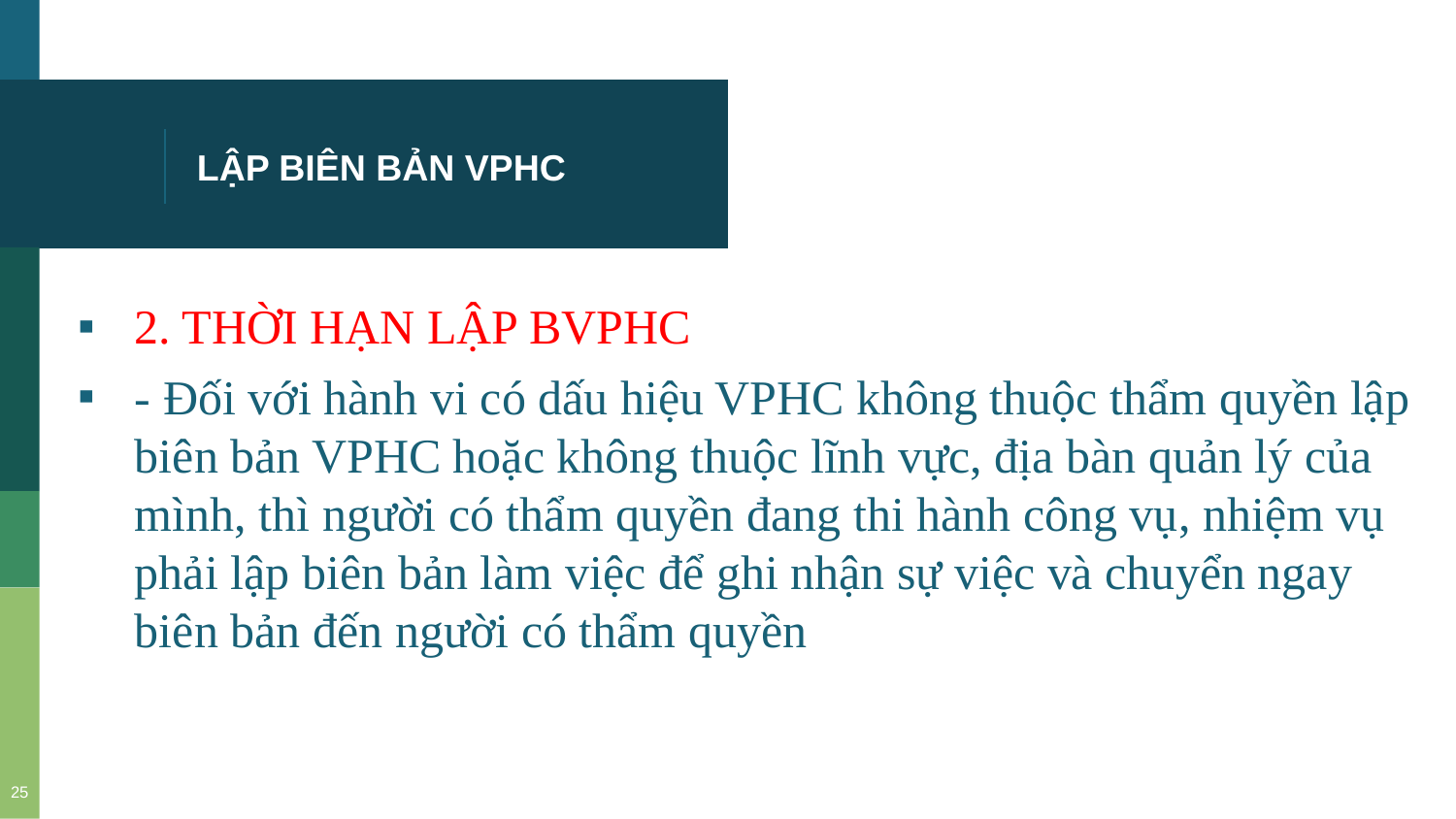

# LẬP BIÊN BẢN VPHC
2. THỜI HẠN LẬP BVPHC
- Đối với hành vi có dấu hiệu VPHC không thuộc thẩm quyền lập biên bản VPHC hoặc không thuộc lĩnh vực, địa bàn quản lý của mình, thì người có thẩm quyền đang thi hành công vụ, nhiệm vụ phải lập biên bản làm việc để ghi nhận sự việc và chuyển ngay biên bản đến người có thẩm quyền

25